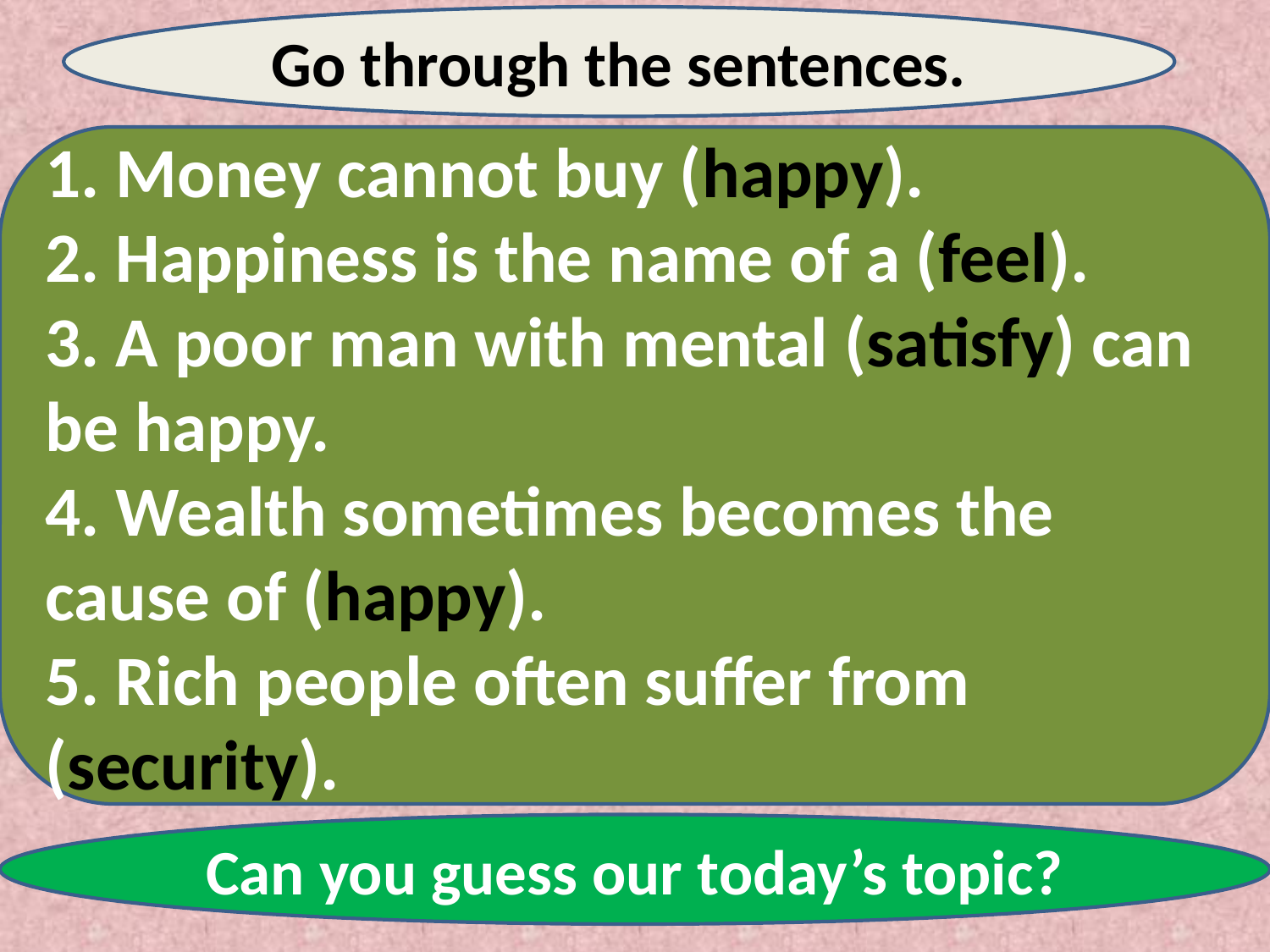

Go through the sentences.
1. Money cannot buy (happy).
2. Happiness is the name of a (feel).
3. A poor man with mental (satisfy) can be happy.
4. Wealth sometimes becomes the cause of (happy).
5. Rich people often suffer from (security).
Can you guess our today’s topic?